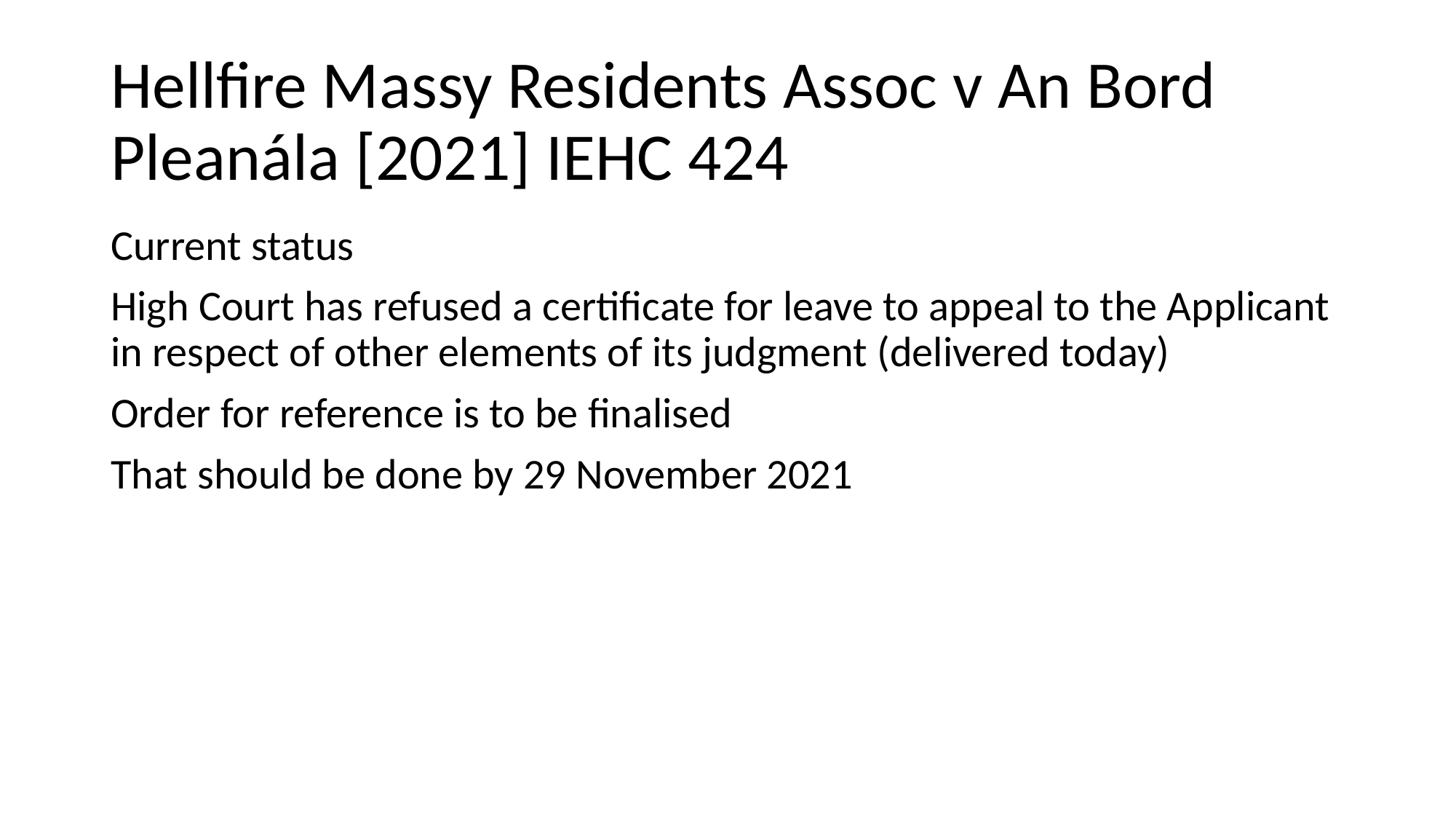

# Hellfire Massy Residents Assoc v An Bord Pleanála [2021] IEHC 424
Current status
High Court has refused a certificate for leave to appeal to the Applicant in respect of other elements of its judgment (delivered today)
Order for reference is to be finalised
That should be done by 29 November 2021